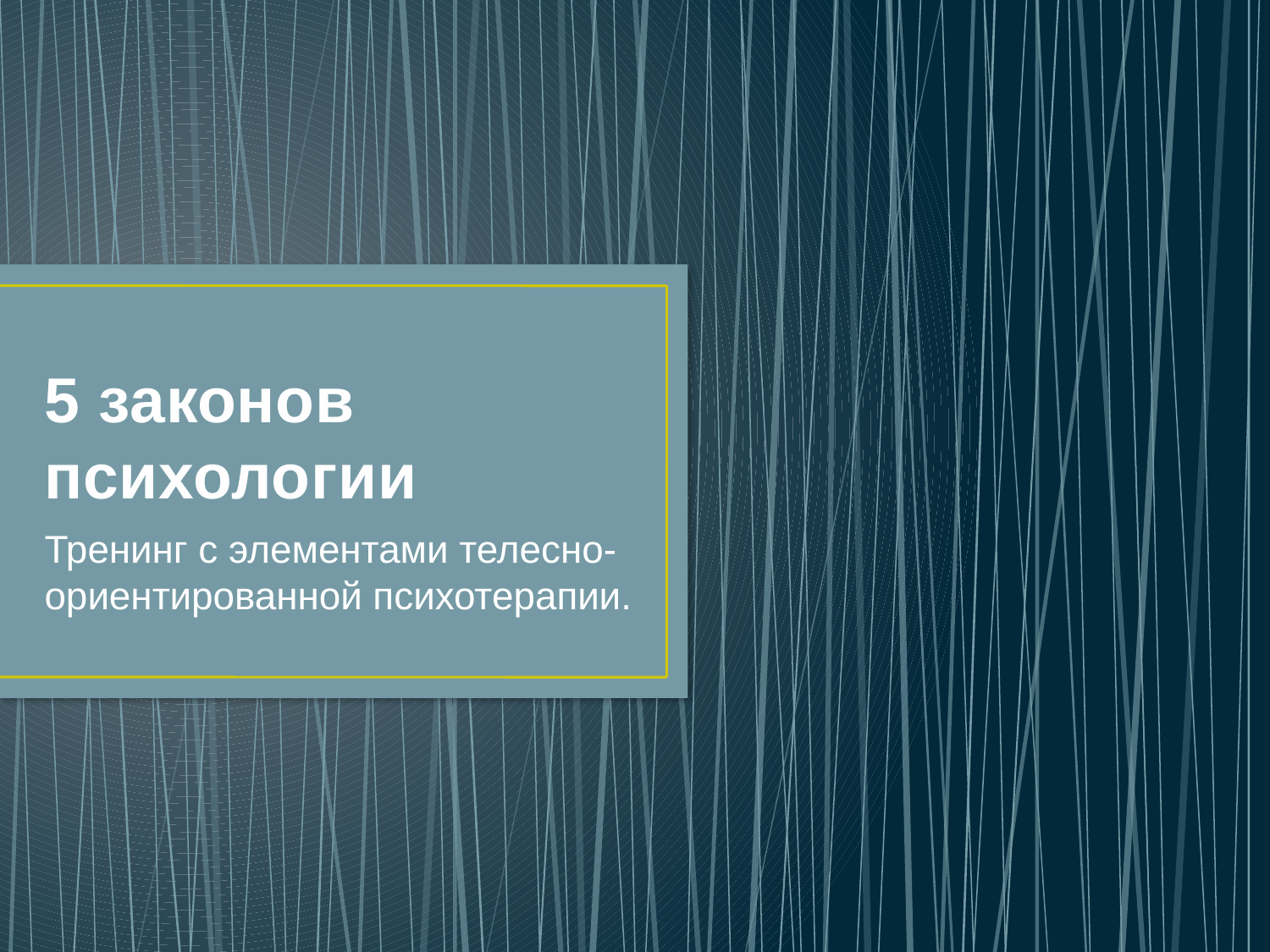

# 5 законов психологии
Тренинг с элементами телесно-ориентированной психотерапии.